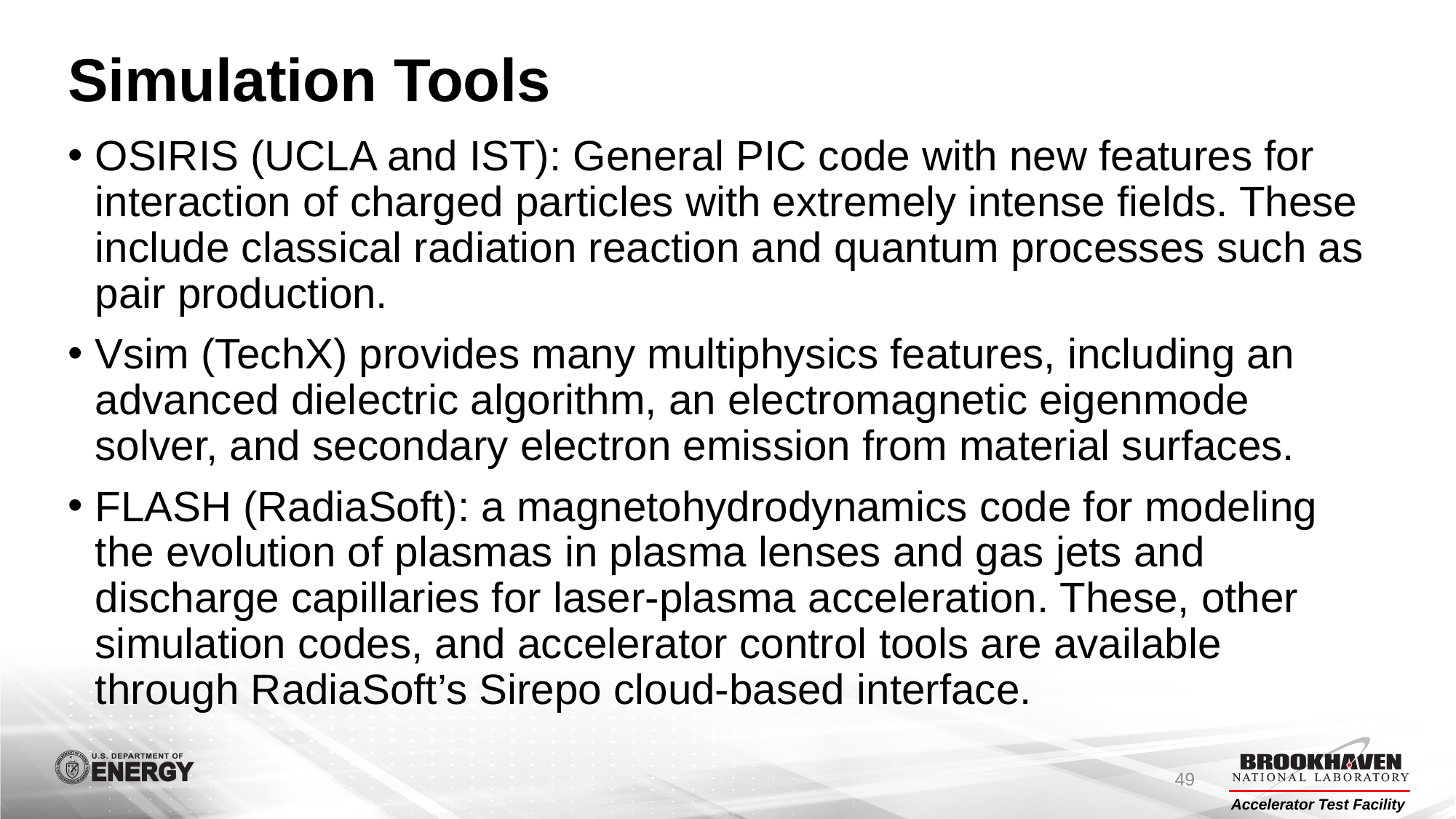

# Simulation Tools
OSIRIS (UCLA and IST): General PIC code with new features for interaction of charged particles with extremely intense fields. These include classical radiation reaction and quantum processes such as pair production.
Vsim (TechX) provides many multiphysics features, including an advanced dielectric algorithm, an electromagnetic eigenmode solver, and secondary electron emission from material surfaces.
FLASH (RadiaSoft): a magnetohydrodynamics code for modeling the evolution of plasmas in plasma lenses and gas jets and discharge capillaries for laser-plasma acceleration. These, other simulation codes, and accelerator control tools are available through RadiaSoft’s Sirepo cloud-based interface.

49